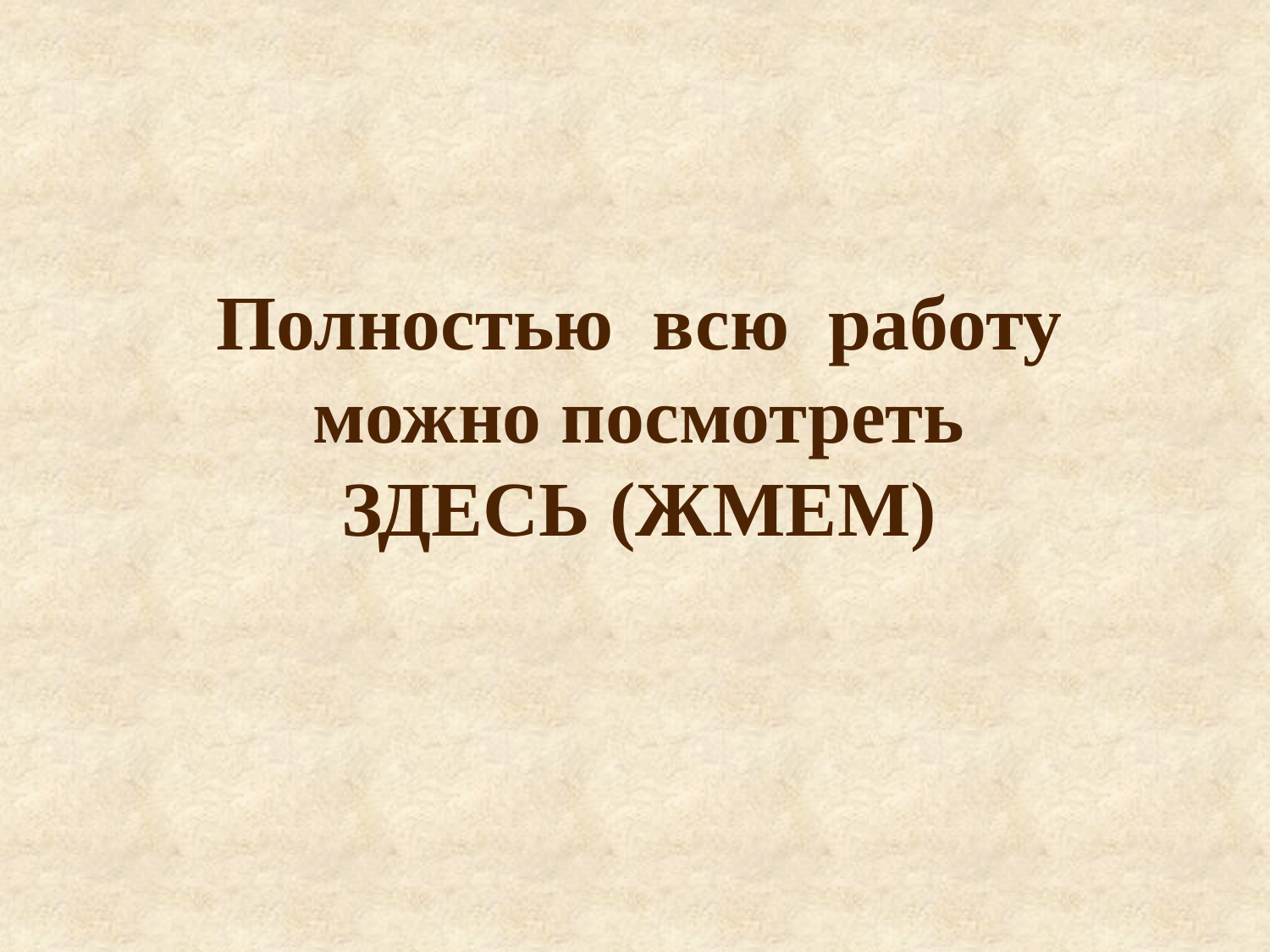

Полностью  всю  работу  можно посмотреть  ЗДЕСЬ (ЖМЕМ)